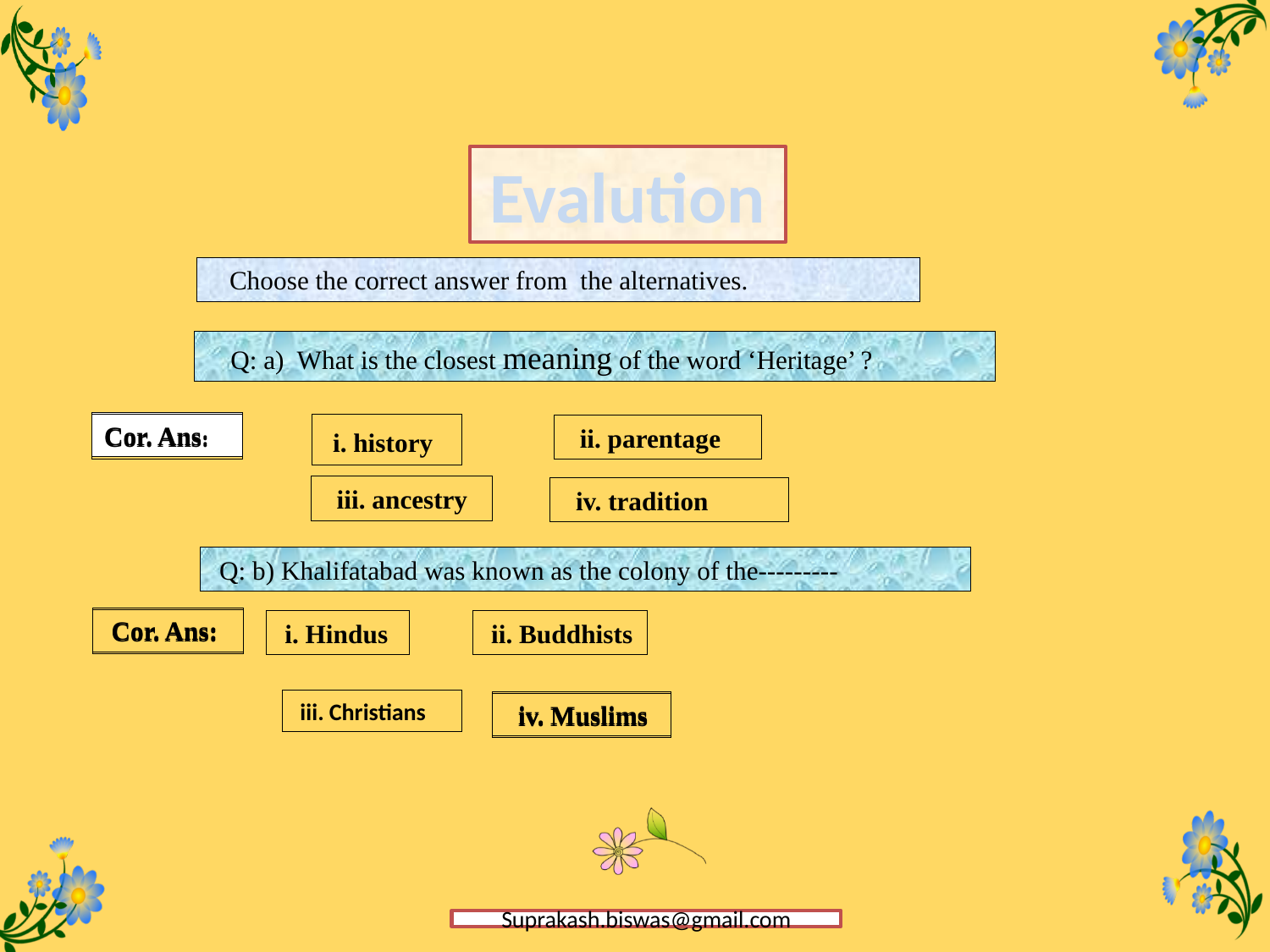

Evalution
   Choose the correct answer from  the alternatives.
   Q: a)  What is the closest meaning of the word ‘Heritage’ ?
Cor. Ans:
Cor. Ans:
 i. history
  ii. parentage
  iii. ancestry
  iv. tradition
 Q: b) Khalifatabad was known as the colony of the---------
 Cor. Ans:
 Cor. Ans:
 i. Hindus
 ii. Buddhists
 iii. Christians
  iv. Muslims
  iv. Muslims